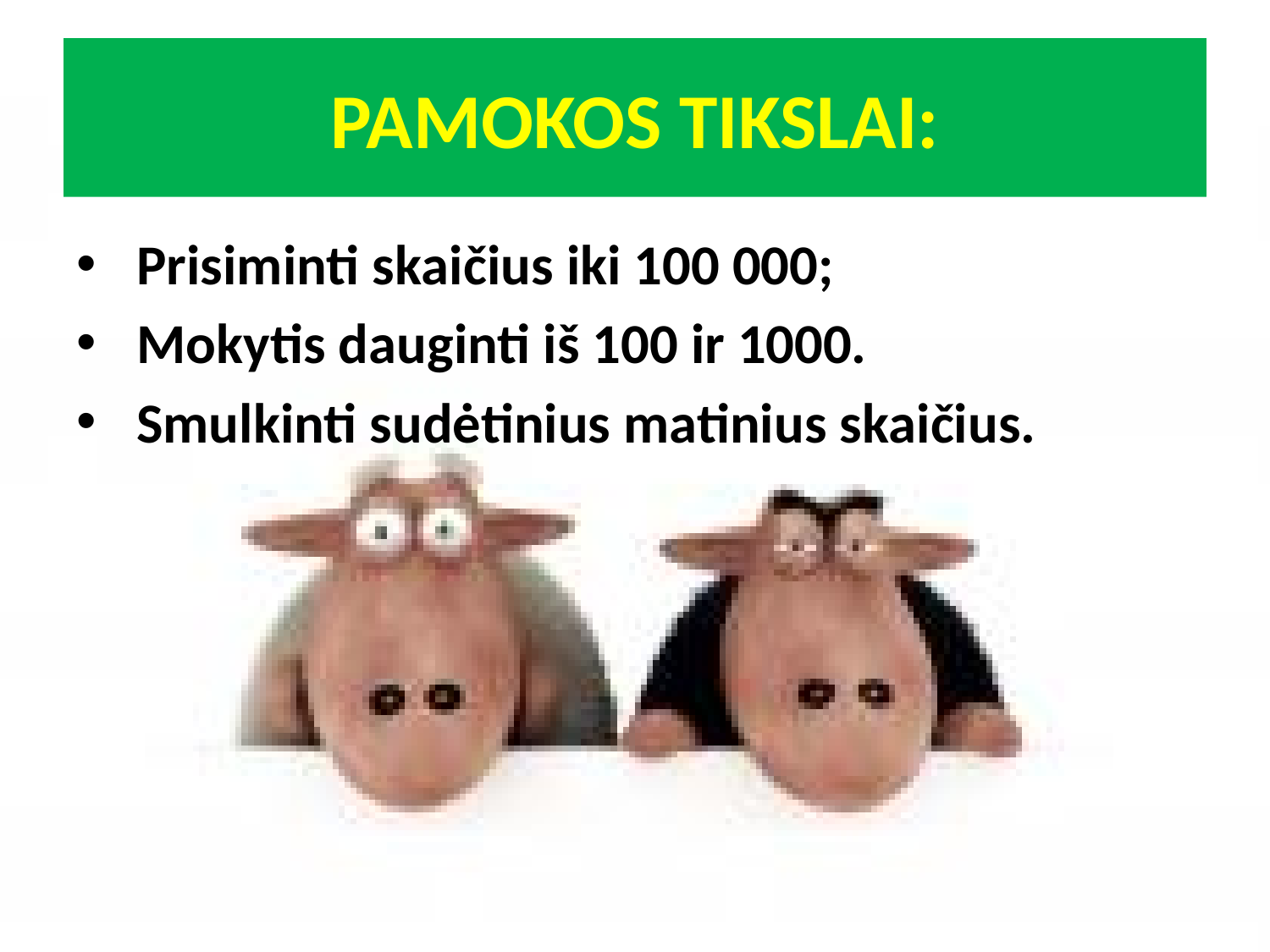

# PAMOKOS TIKSLAI:
 Prisiminti skaičius iki 100 000;
 Mokytis dauginti iš 100 ir 1000.
 Smulkinti sudėtinius matinius skaičius.